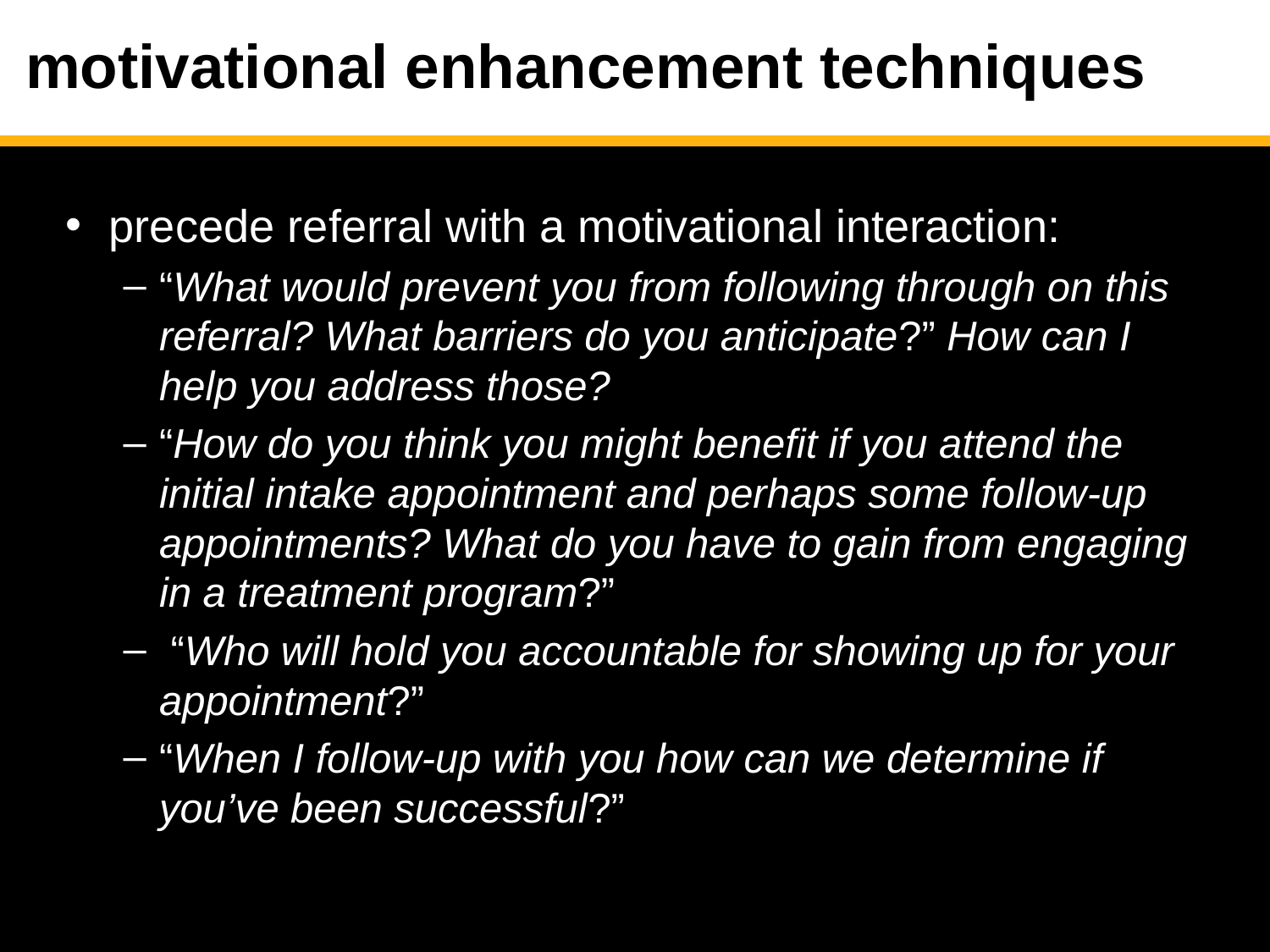

# motivational enhancement techniques
precede referral with a motivational interaction:
“What would prevent you from following through on this referral? What barriers do you anticipate?” How can I help you address those?
“How do you think you might benefit if you attend the initial intake appointment and perhaps some follow-up appointments? What do you have to gain from engaging in a treatment program?”
 “Who will hold you accountable for showing up for your appointment?”
“When I follow-up with you how can we determine if you’ve been successful?”